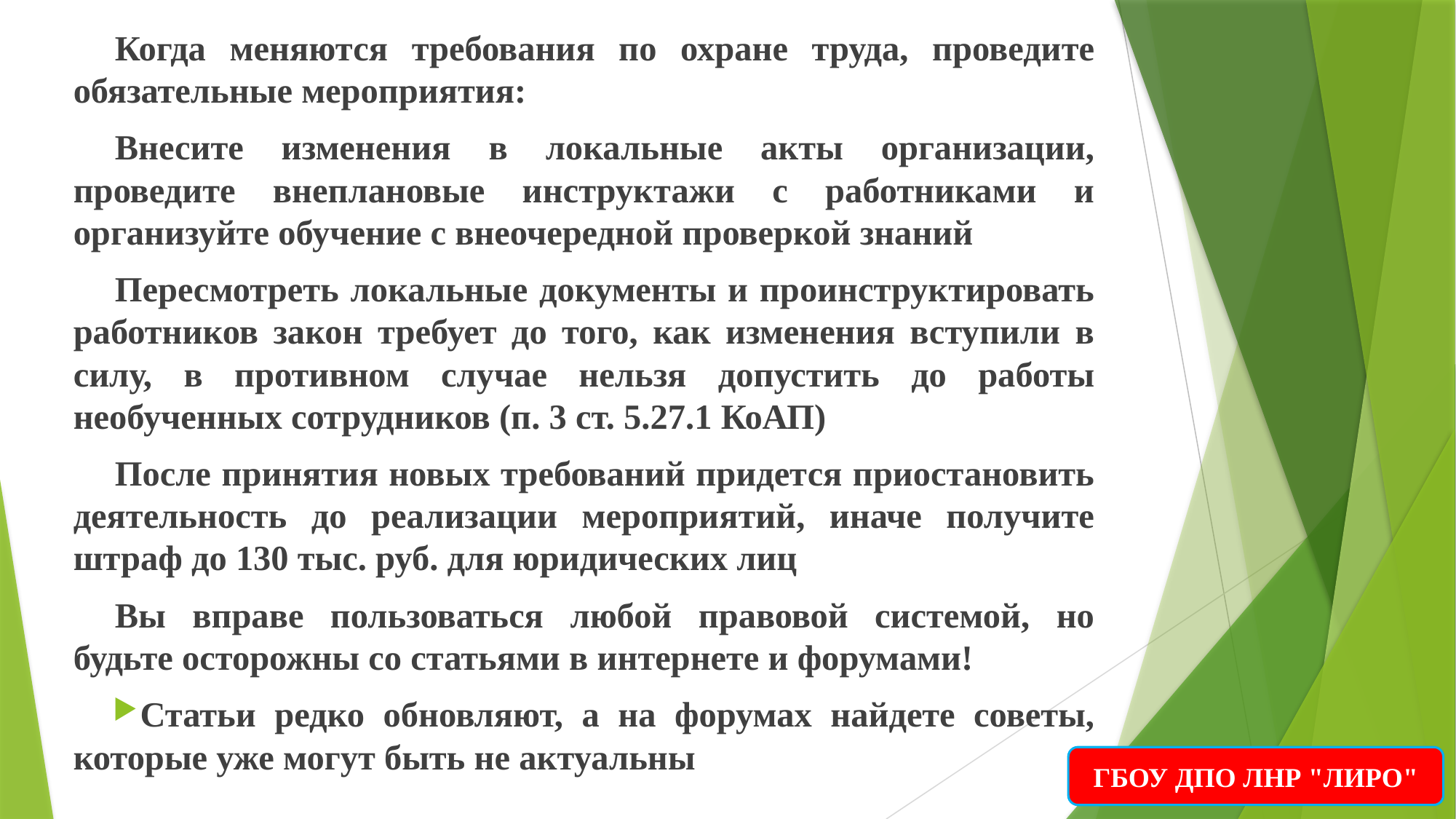

Когда меняются требования по охране труда, проведите обязательные мероприятия:
Внесите изменения в локальные акты организации, проведите внеплановые инструктажи с работниками и организуйте обучение с внеочередной проверкой знаний
Пересмотреть локальные документы и проинструктировать работников закон требует до того, как изменения вступили в силу, в противном случае нельзя допустить до работы необученных сотрудников (п. 3 ст. 5.27.1 КоАП)
После принятия новых требований придется приостановить деятельность до реализации мероприятий, иначе получите штраф до 130 тыс. руб. для юридических лиц
Вы вправе пользоваться любой правовой системой, но будьте осторожны со статьями в интернете и форумами!
Статьи редко обновляют, а на форумах найдете советы, которые уже могут быть не актуальны

ГБОУ ДПО ЛНР "ЛИРО"